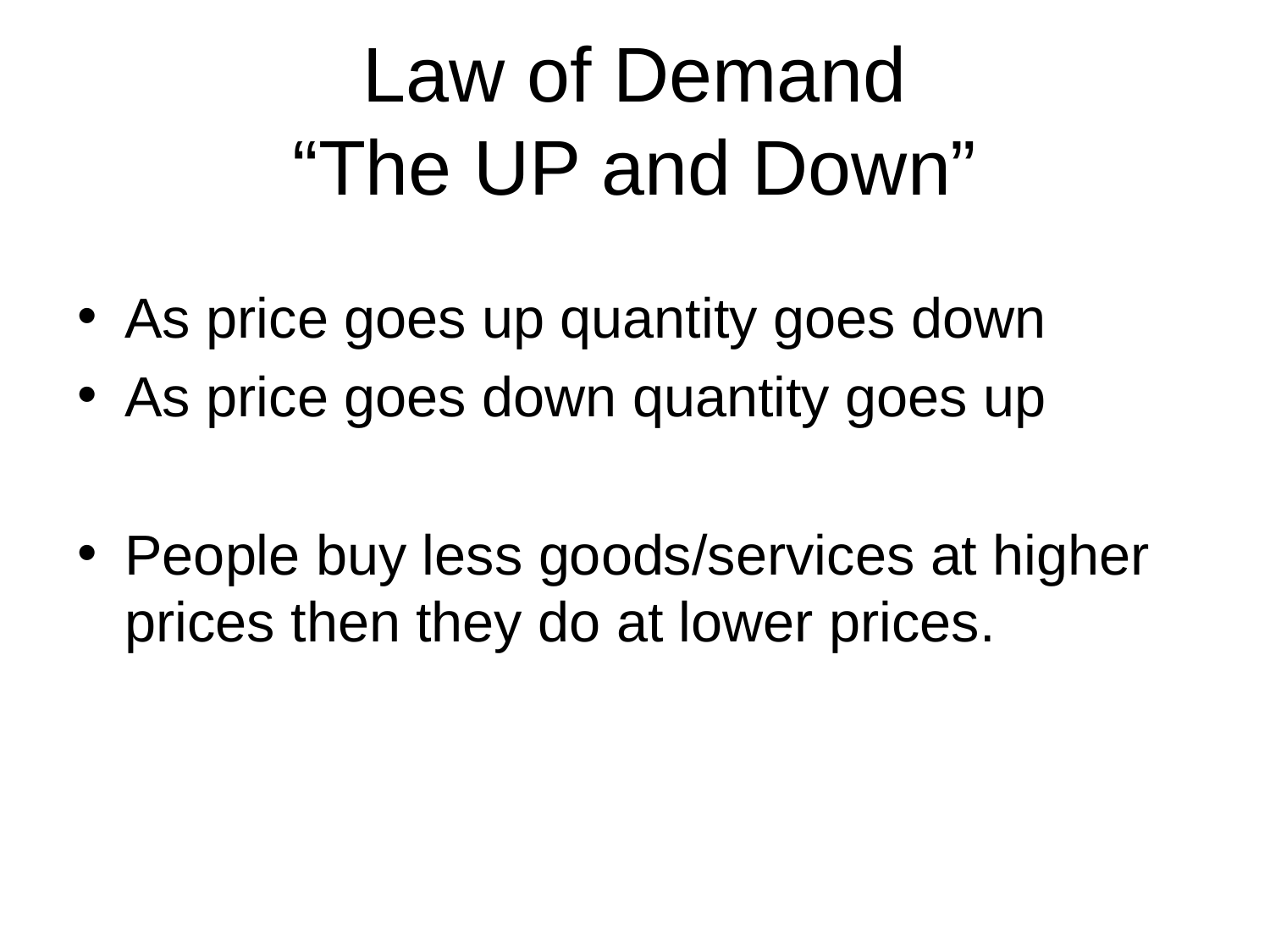

# Law of Demand “The UP and Down”
As price goes up quantity goes down
As price goes down quantity goes up

People buy less goods/services at higher prices then they do at lower prices.